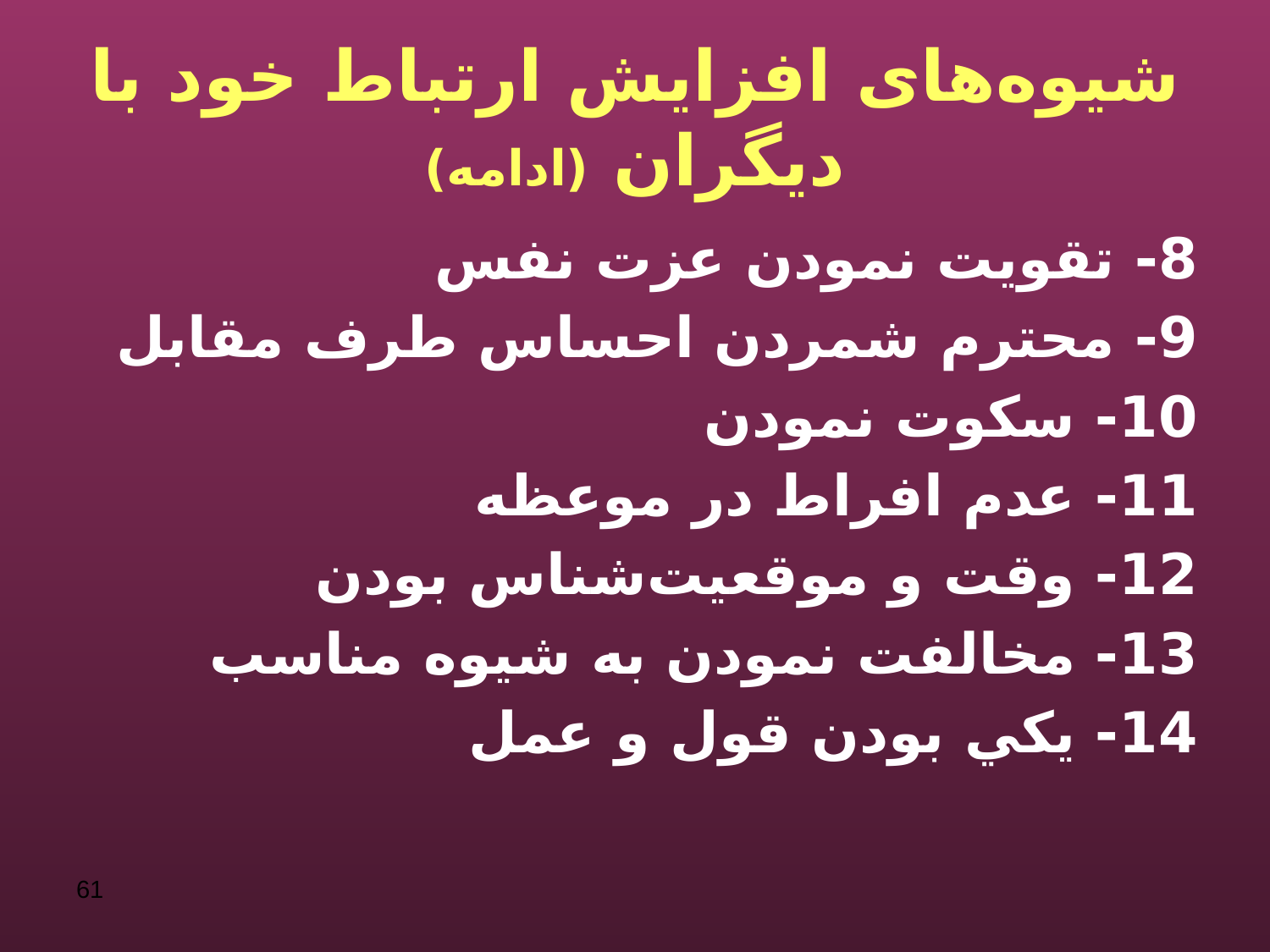

# شیوه‌های افزایش ارتباط خود با دیگران (ادامه)
8- تقويت نمودن عزت نفس
9- محترم شمردن احساس طرف مقابل
10- سكوت نمودن
11- عدم افراط در موعظه
12- وقت و موقعيت‌شناس بودن
13- مخالفت نمودن به شيوه مناسب
14- يكي بودن قول و عمل
61